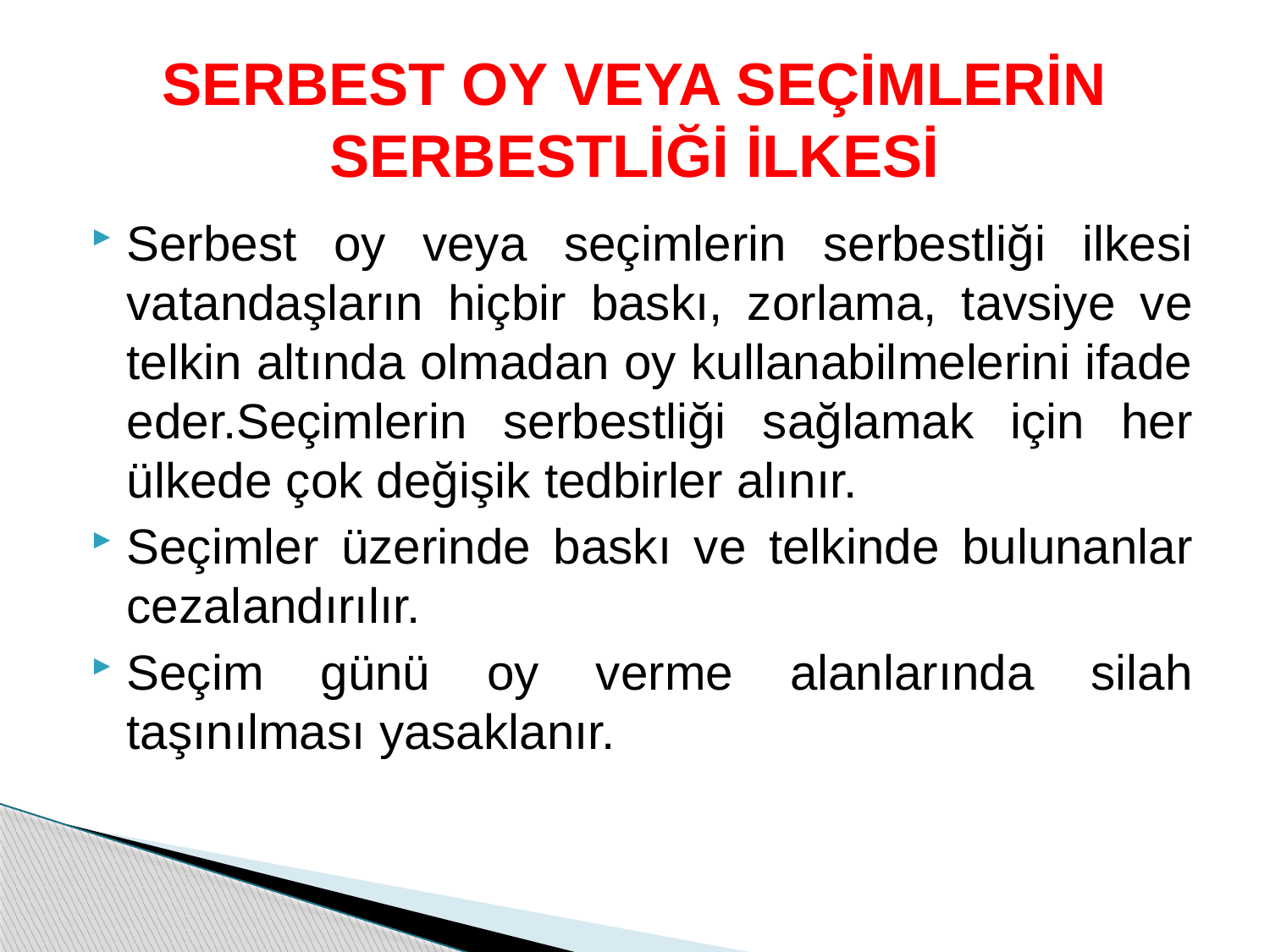

# SERBEST OY VEYA SEÇİMLERİN SERBESTLİĞİ İLKESİ
Serbest oy veya seçimlerin serbestliği ilkesi vatandaşların hiçbir baskı, zorlama, tavsiye ve telkin altında olmadan oy kullanabilmelerini ifade eder.Seçimlerin serbestliği sağlamak için her ülkede çok değişik tedbirler alınır.
Seçimler üzerinde baskı ve telkinde bulunanlar cezalandırılır.
Seçim günü oy verme alanlarında silah taşınılması yasaklanır.